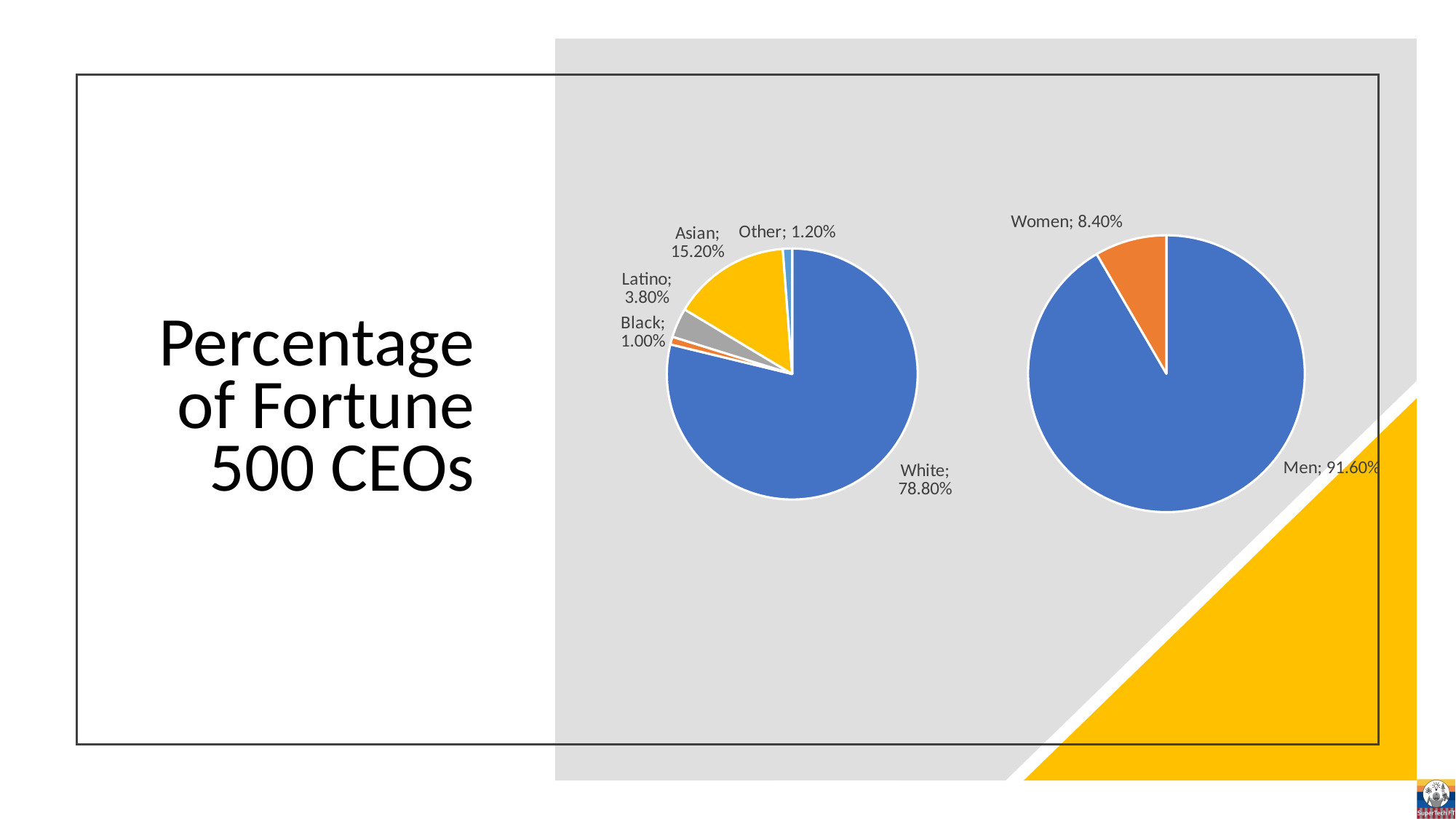

# Percentage of Fortune 500 CEOs

### Chart

| Category | Percentage of Fortune 500 CEOs |
|---|---|
| White | 0.788 |
| Black | 0.01 |
| Latino | 0.038 |
| Asian | 0.152 |
| Other | 0.012 |

### Chart

| Category | Percentage of Fortune 500 CEOs |
|---|---|
| Men | 0.916 |
| Women | 0.084 |